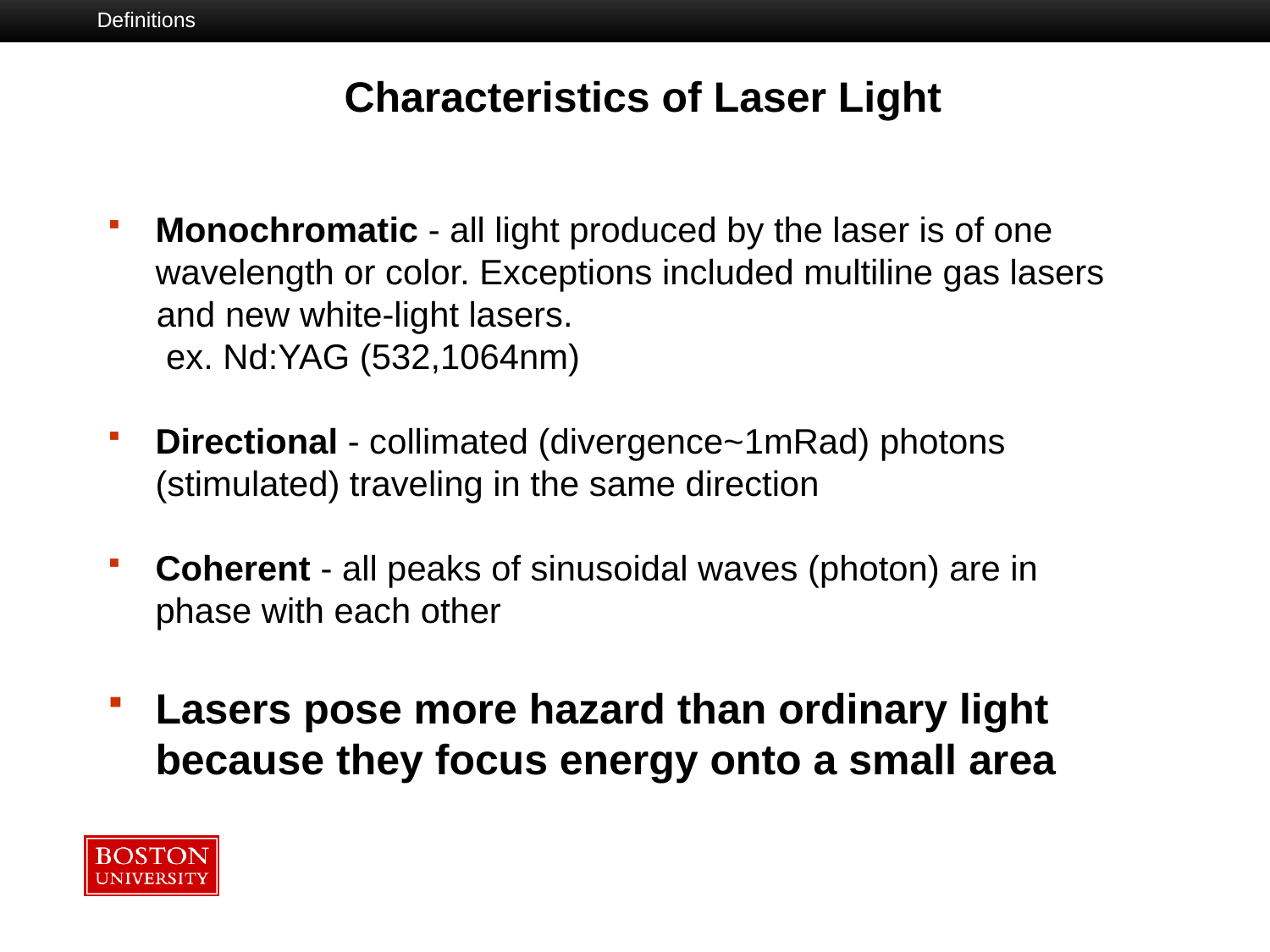

Definitions
                Characteristics of Laser Light
Monochromatic - all light produced by the laser is of one wavelength or color. Exceptions included multiline gas lasers
     and new white-light lasers.
      ex. Nd:YAG (532,1064nm)

Directional - collimated (divergence~1mRad) photons (stimulated) traveling in the same direction

Coherent - all peaks of sinusoidal waves (photon) are in phase with each other

Lasers pose more hazard than ordinary light because they focus energy onto a small area